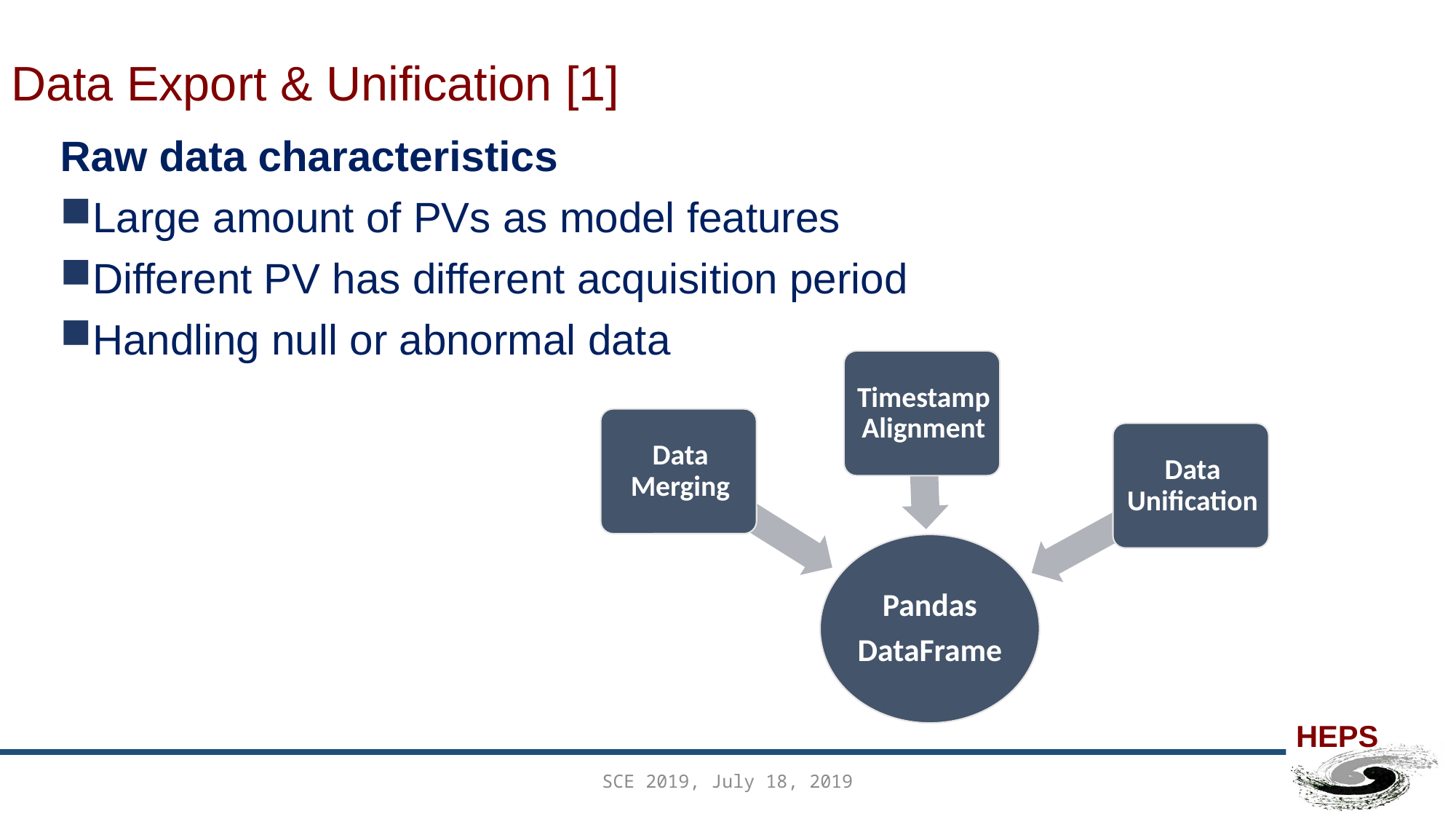

# Data Export & Unification [1]
Raw data characteristics
Large amount of PVs as model features
Different PV has different acquisition period
Handling null or abnormal data

Pandas
DataFrame
Data Merging
Timestamp Alignment
Data Unification
SCE 2019, July 18, 2019